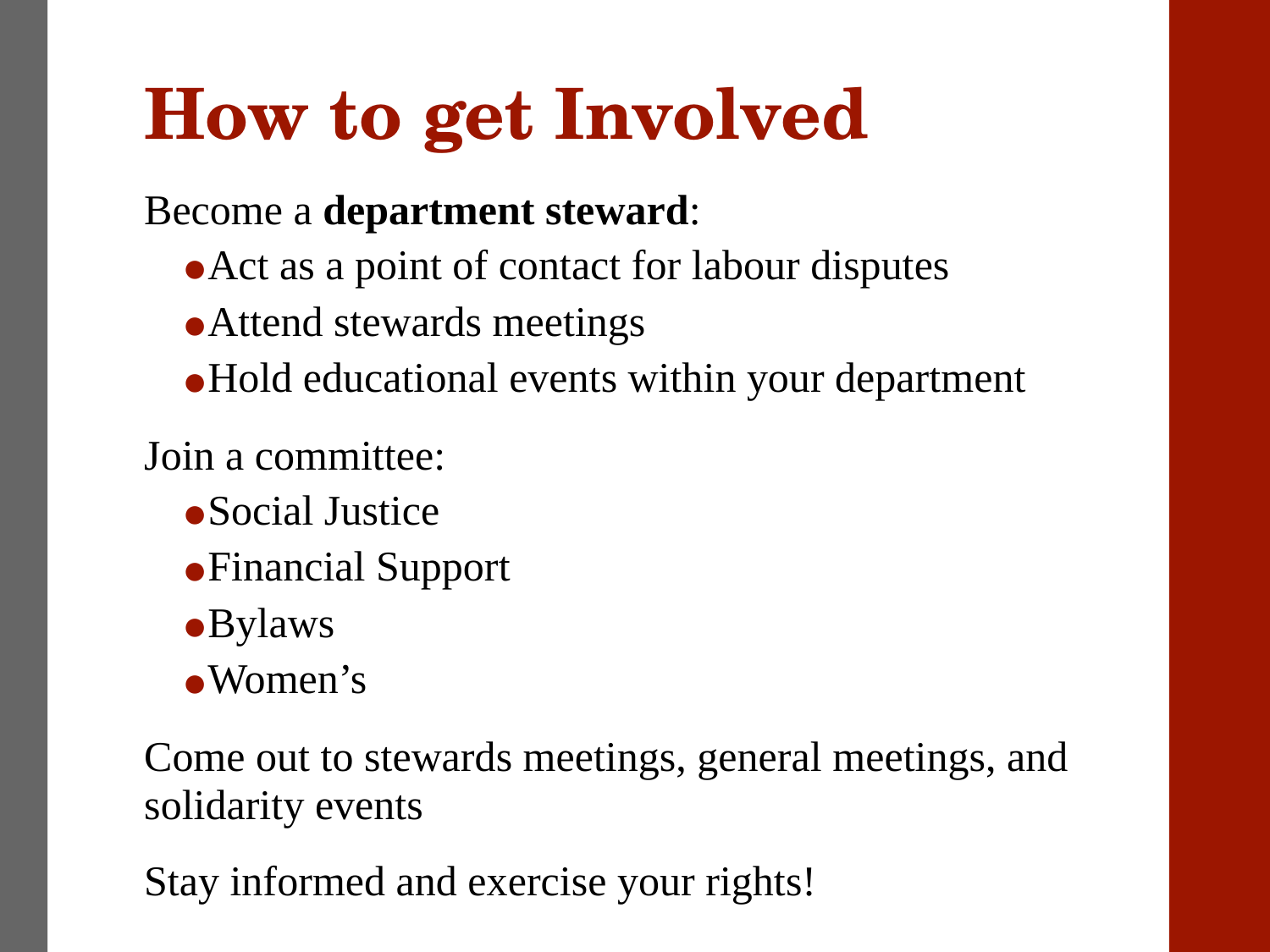

# How to get Involved
Become a department steward:
Act as a point of contact for labour disputes
Attend stewards meetings
Hold educational events within your department
Join a committee:
Social Justice
Financial Support
Bylaws
Women’s
Come out to stewards meetings, general meetings, and solidarity events
Stay informed and exercise your rights!